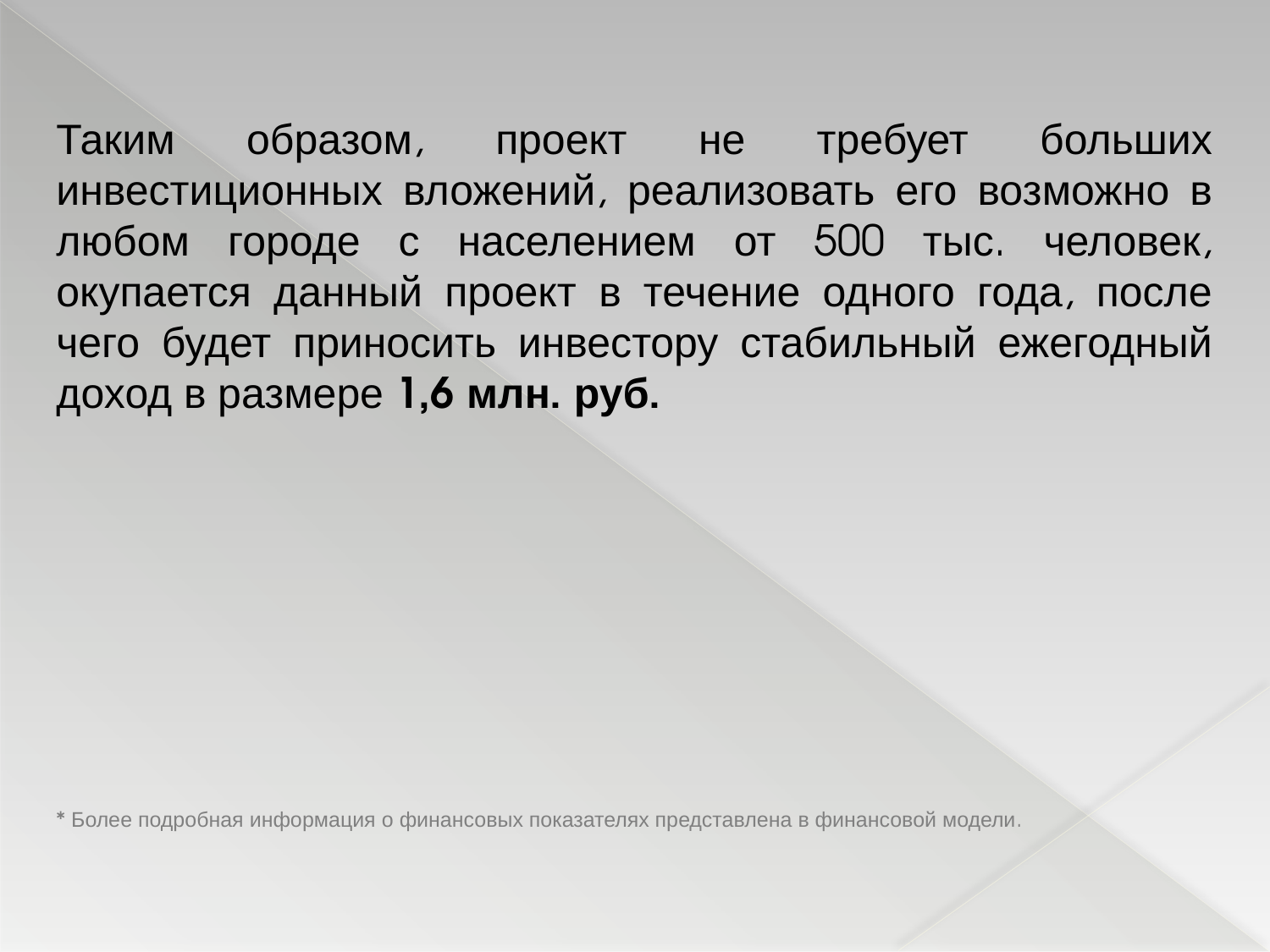

Таким образом, проект не требует больших инвестиционных вложений, реализовать его возможно в любом городе с населением от 500 тыс. человек, окупается данный проект в течение одного года, после чего будет приносить инвестору стабильный ежегодный доход в размере 1,6 млн. руб.

* Более подробная информация о финансовых показателях представлена в финансовой модели.